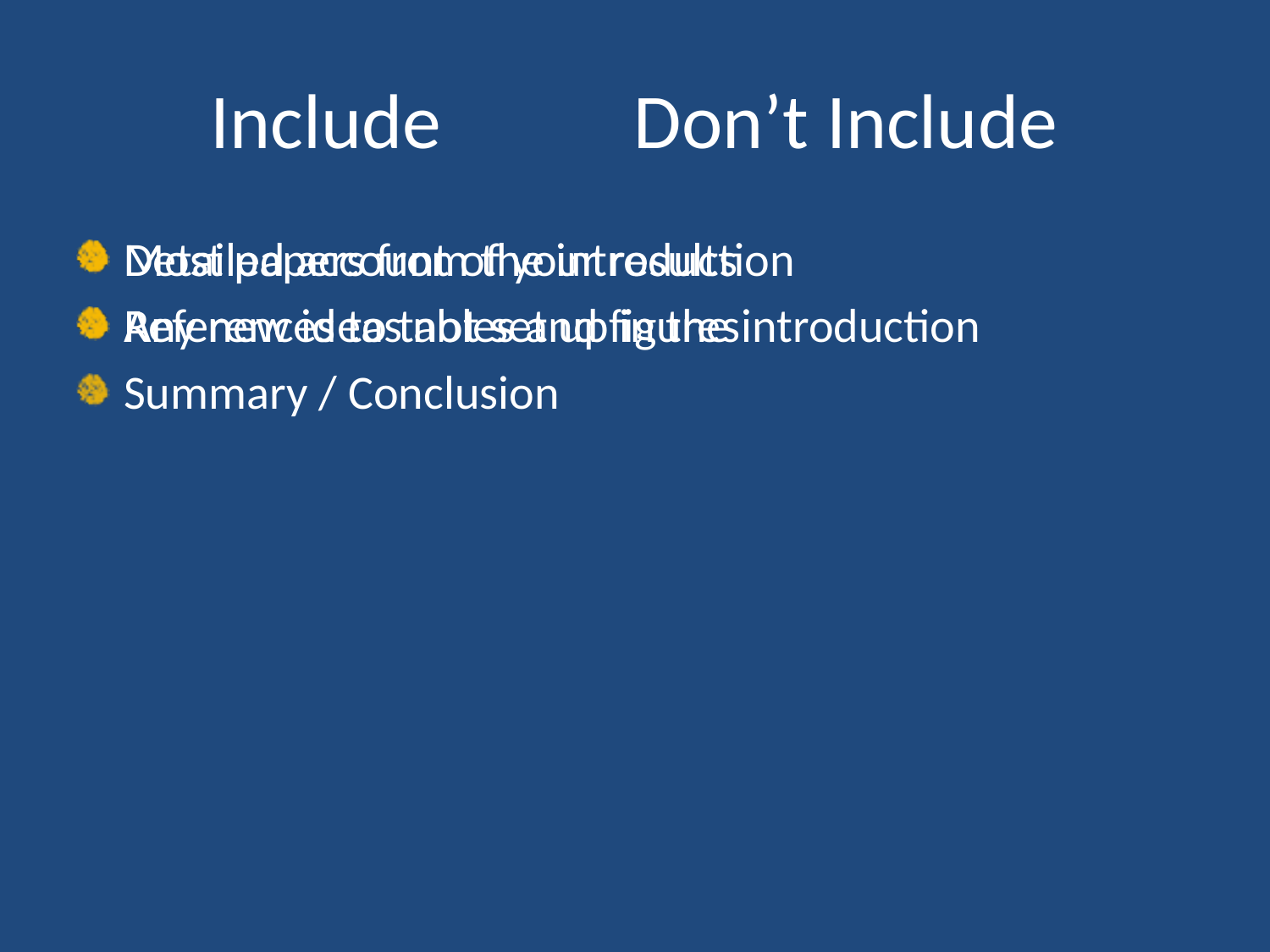

# Include           Don’t Include
Most papers from the introduction
References to tables and figures
Summary / Conclusion
Detailed account of your results
Any new ideas not set up in the introduction